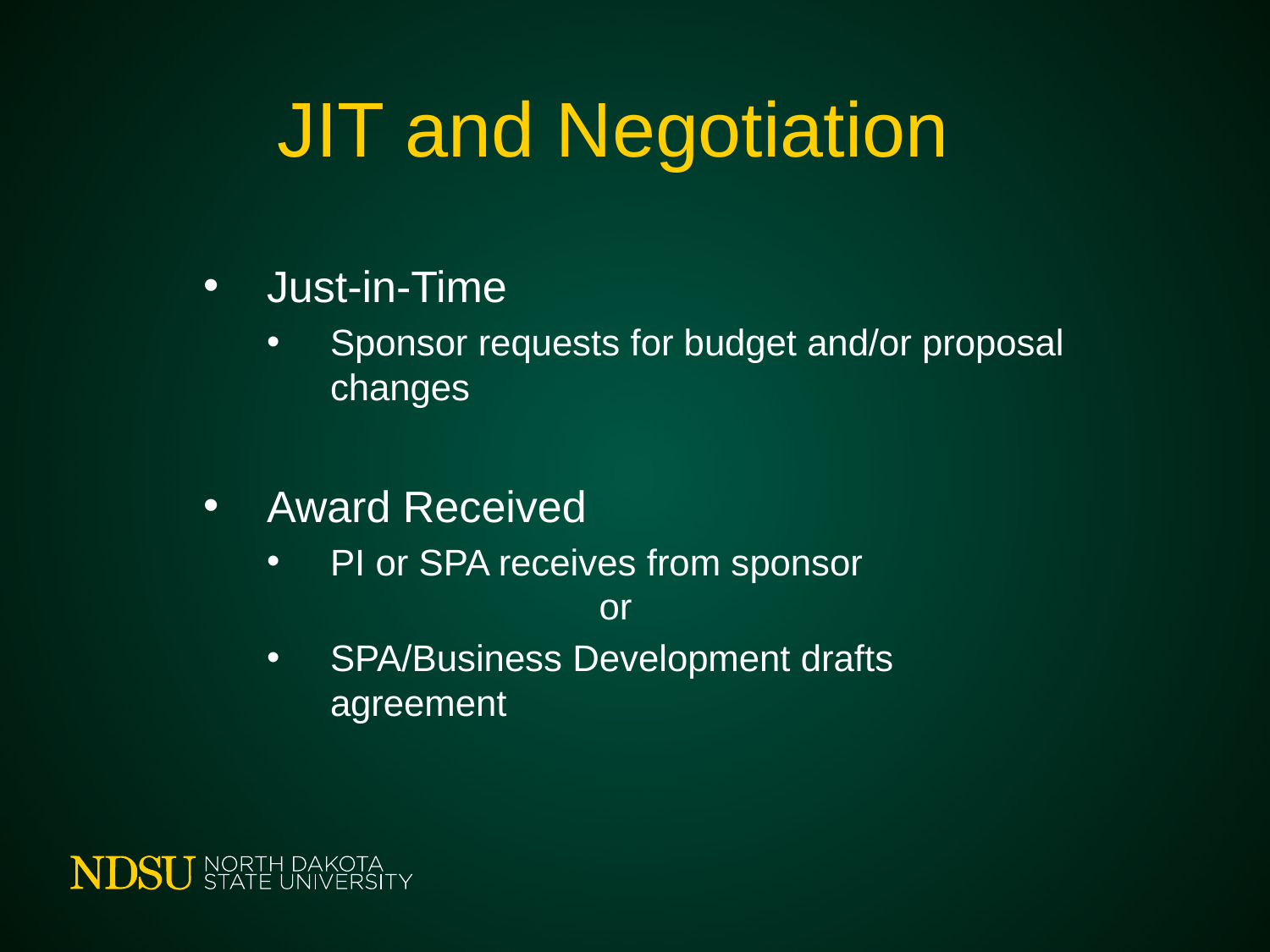

# JIT and Negotiation
Just-in-Time
Sponsor requests for budget and/or proposal changes

Award Received
PI or SPA receives from sponsor
                          or
SPA/Business Development drafts agreement